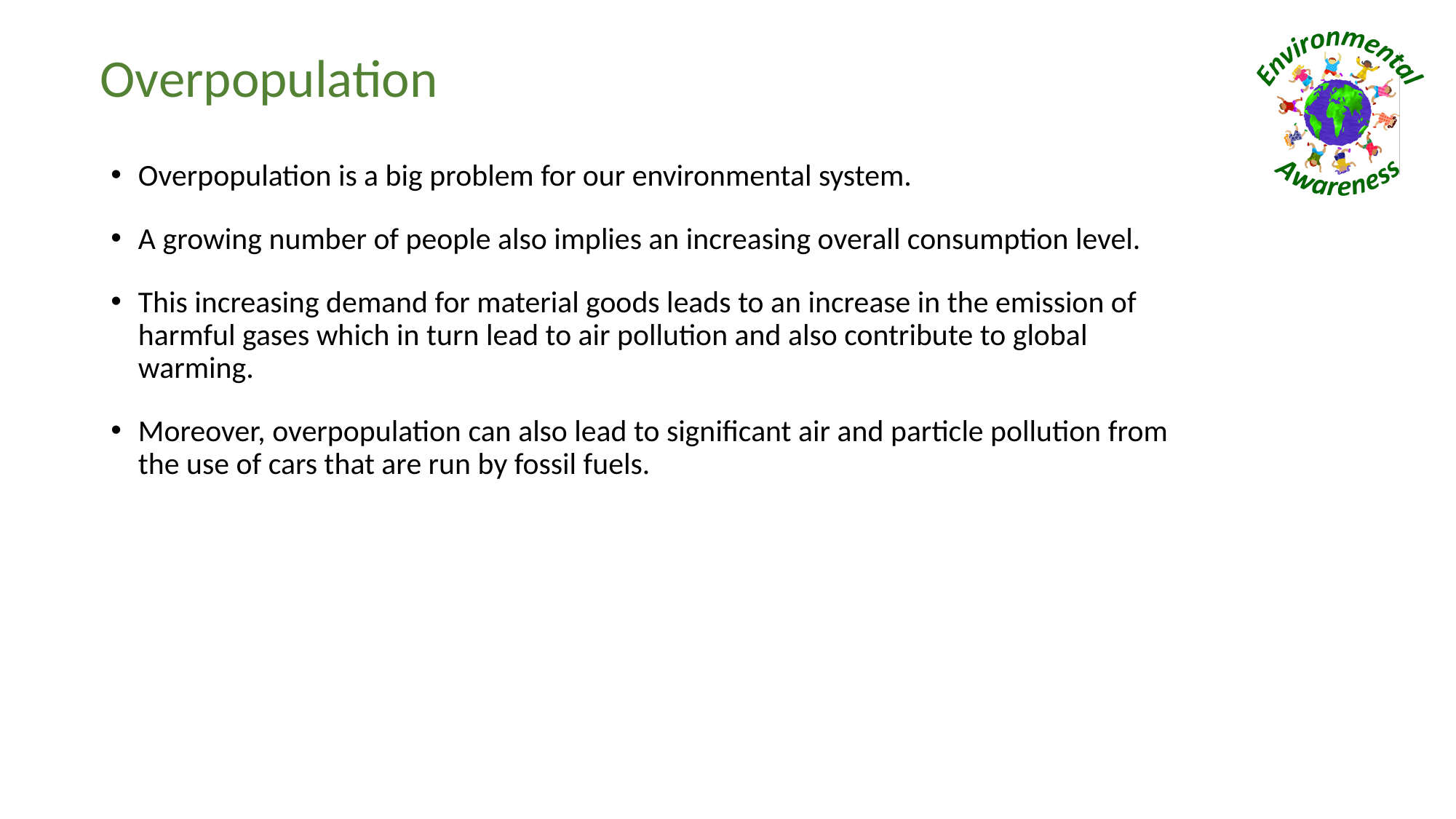

# Overpopulation
Overpopulation is a big problem for our environmental system.
A growing number of people also implies an increasing overall consumption level.
This increasing demand for material goods leads to an increase in the emission of harmful gases which in turn lead to air pollution and also contribute to global warming.
Moreover, overpopulation can also lead to significant air and particle pollution from the use of cars that are run by fossil fuels.